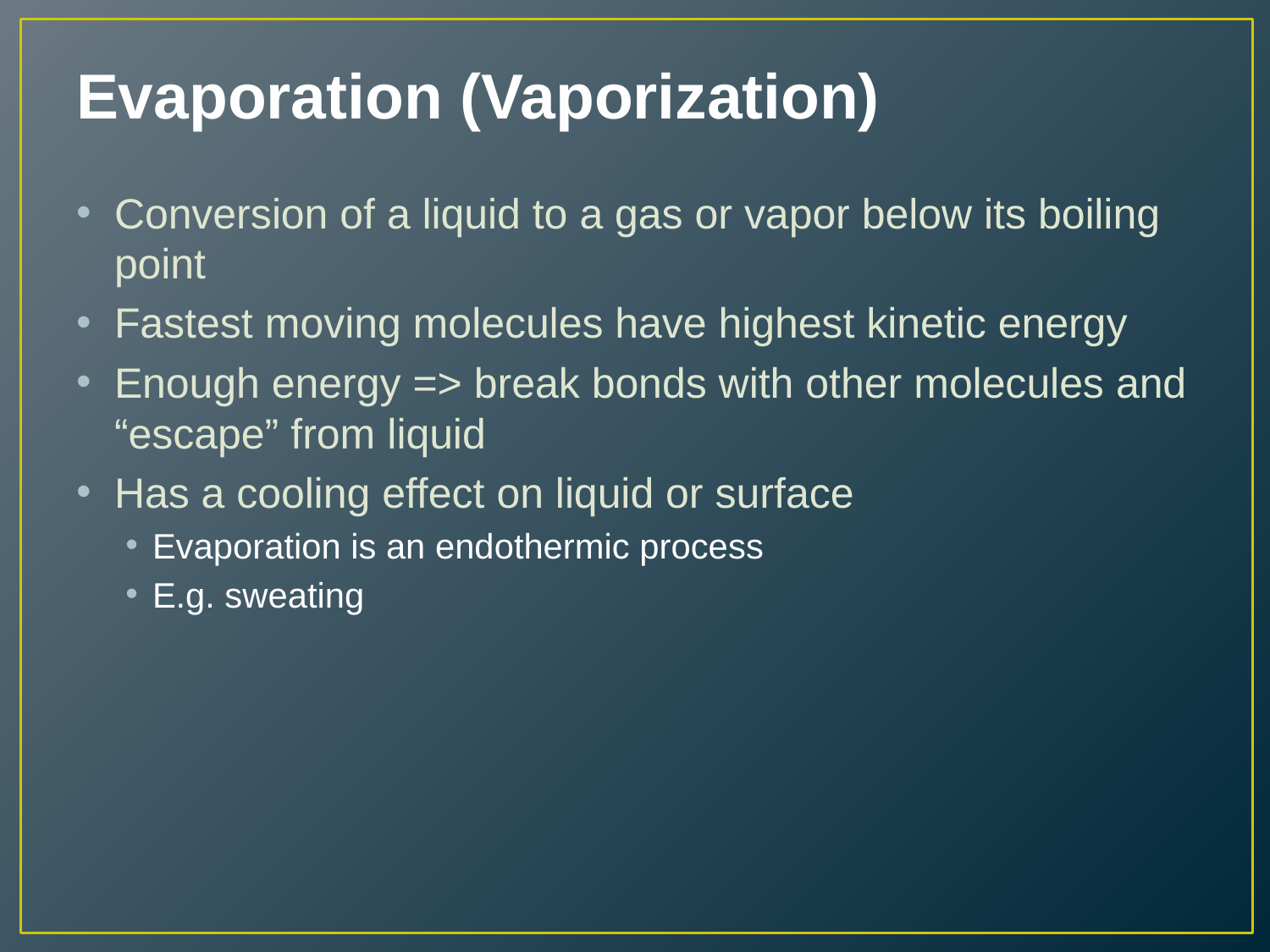

# Evaporation (Vaporization)
Conversion of a liquid to a gas or vapor below its boiling point
Fastest moving molecules have highest kinetic energy
Enough energy => break bonds with other molecules and “escape” from liquid
Has a cooling effect on liquid or surface
Evaporation is an endothermic process
E.g. sweating